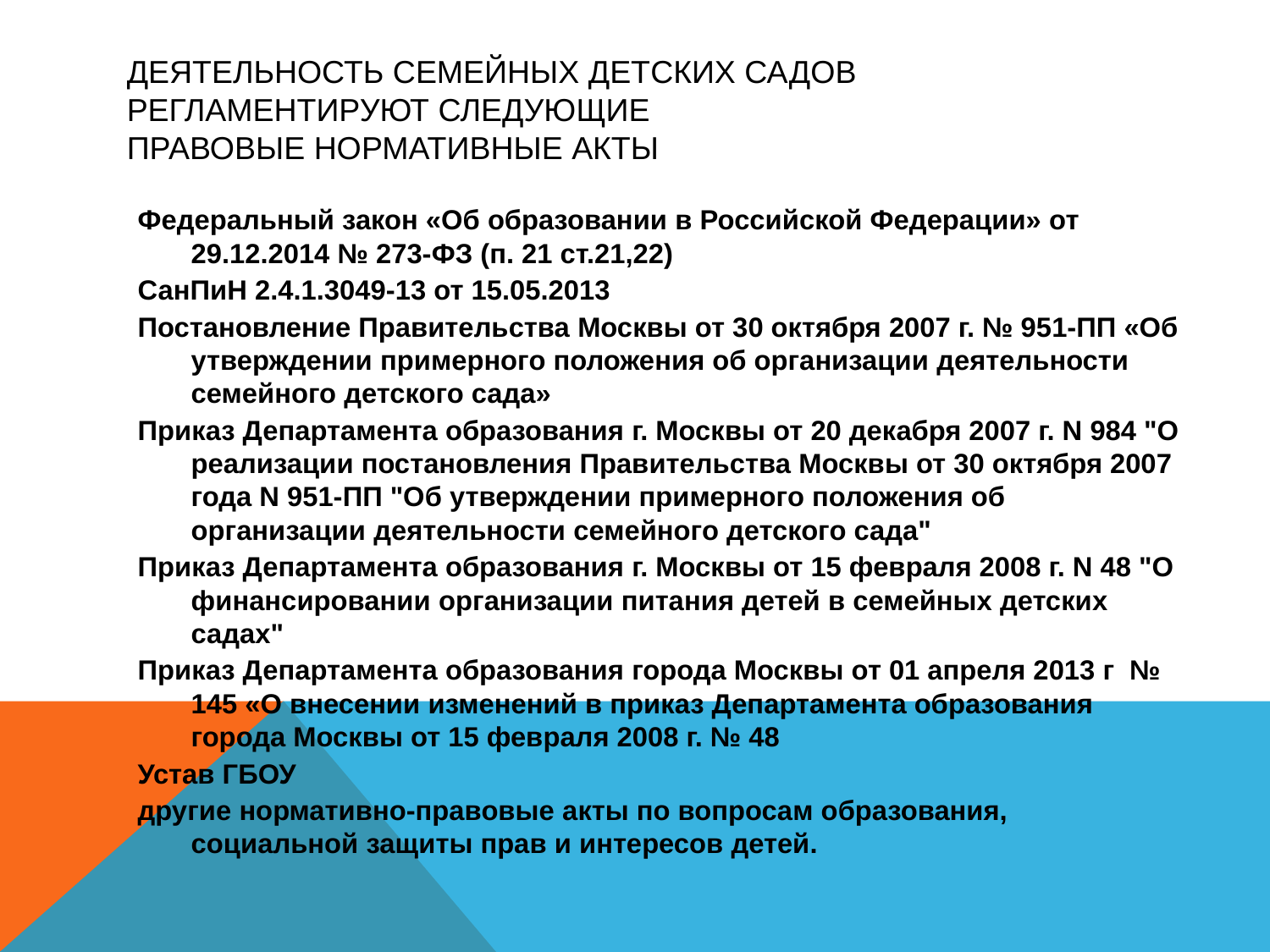

# Деятельность семейных детских садов регламентируют следующие правовые нормативные акты
Федеральный закон «Об образовании в Российской Федерации» от 29.12.2014 № 273-ФЗ (п. 21 ст.21,22)
СанПиН 2.4.1.3049-13 от 15.05.2013
Постановление Правительства Москвы от 30 октября 2007 г. № 951-ПП «Об утверждении примерного положения об организации деятельности семейного детского сада»
Приказ Департамента образования г. Москвы от 20 декабря 2007 г. N 984 "О реализации постановления Правительства Москвы от 30 октября 2007 года N 951-ПП "Об утверждении примерного положения об организации деятельности семейного детского сада"
Приказ Департамента образования г. Москвы от 15 февраля 2008 г. N 48 "О финансировании организации питания детей в семейных детских садах"
Приказ Департамента образования города Москвы от 01 апреля 2013 г  № 145 «О внесении изменений в приказ Департамента образования города Москвы от 15 февраля 2008 г. № 48
Устав ГБОУ
другие нормативно-правовые акты по вопросам образования, социальной защиты прав и интересов детей.